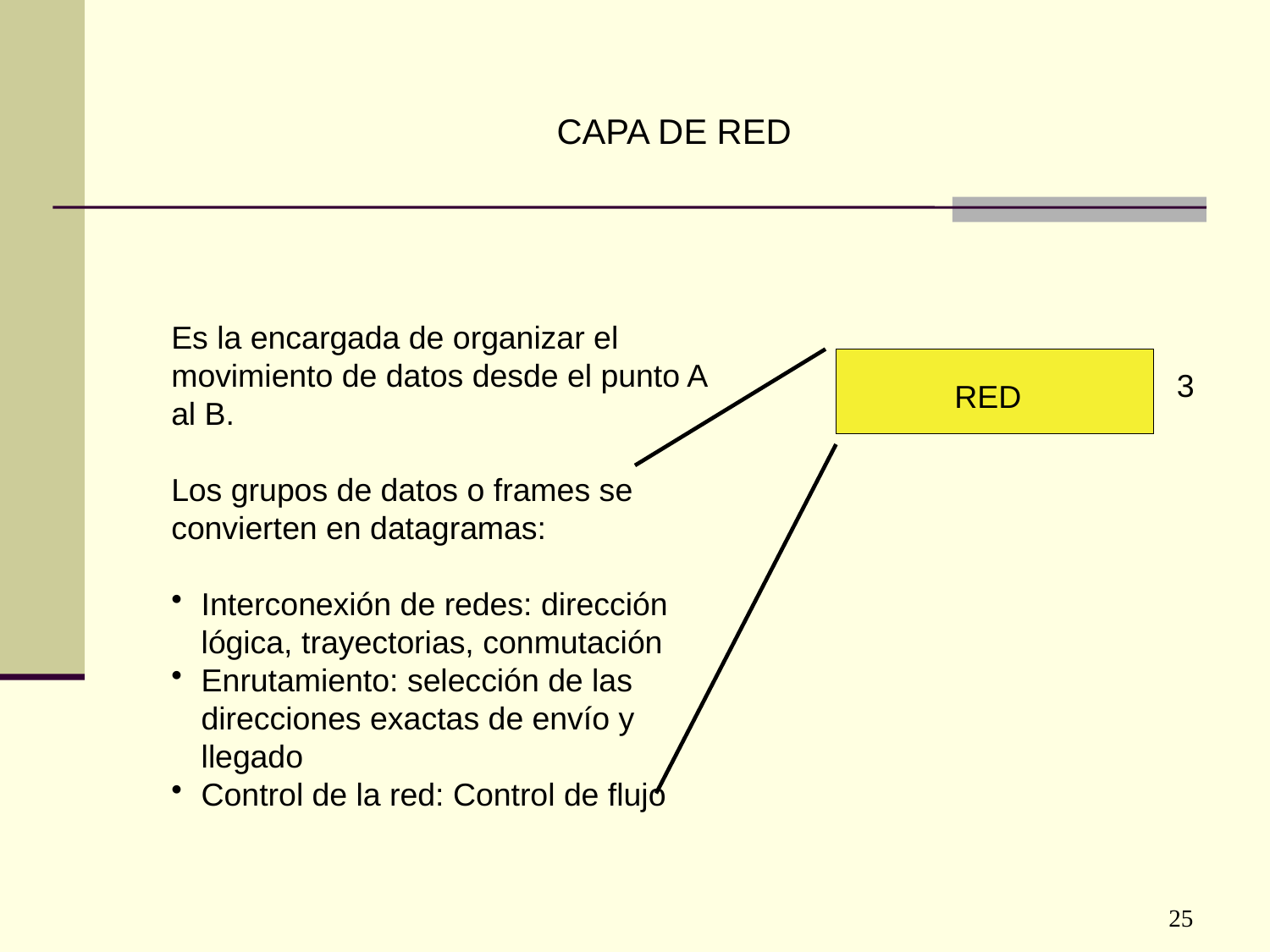

CAPA DE RED

Es la encargada de organizar el  movimiento de datos desde el punto A al B.

Los grupos de datos o frames se convierten en datagramas:

Interconexión de redes: dirección lógica, trayectorias, conmutación
Enrutamiento: selección de las direcciones exactas de envío y llegado
Control de la red: Control de flujo

3
RED

25